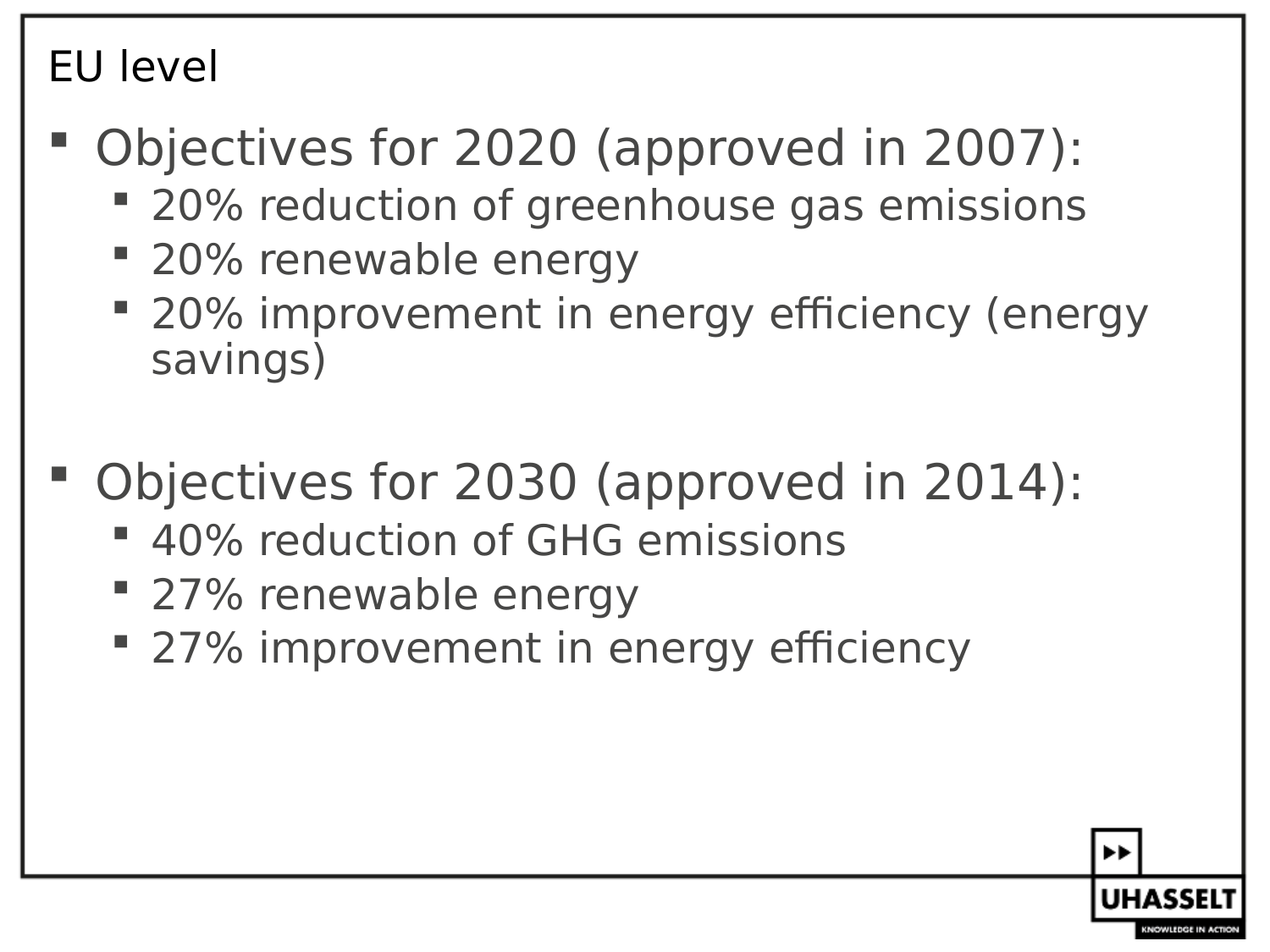

# EU level
Objectives for 2020 (approved in 2007):
20% reduction of greenhouse gas emissions
20% renewable energy
20% improvement in energy efficiency (energy savings)

Objectives for 2030 (approved in 2014):
40% reduction of GHG emissions
27% renewable energy
27% improvement in energy efficiency